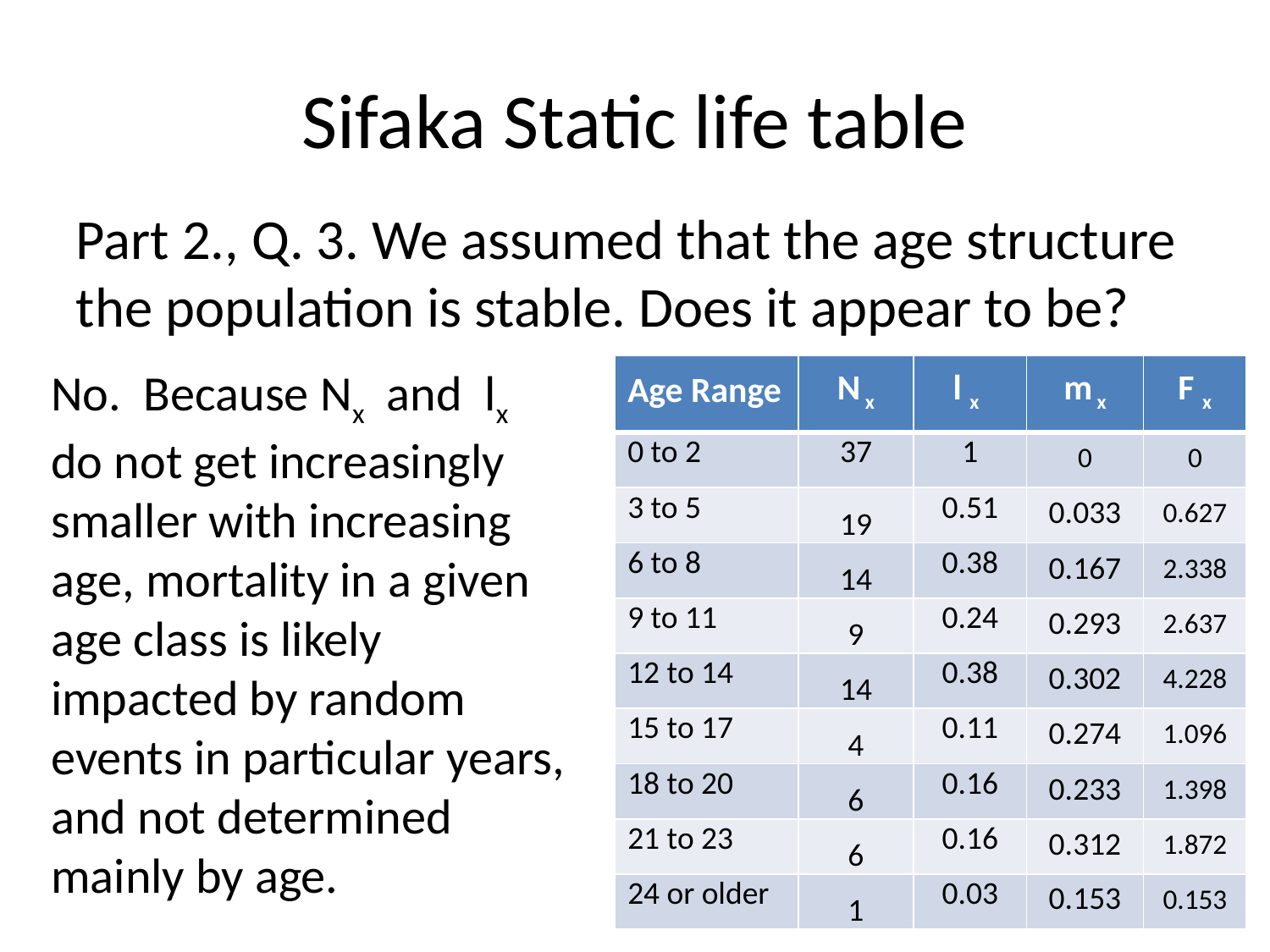

# Sifaka Static life table
Part 2., Q. 3. We assumed that the age structure the population is stable. Does it appear to be?
No.  Because Nx  and  lx do not get increasingly smaller with increasing age, mortality in a given age class is likely impacted by random events in particular years, and not determined mainly by age.
| Age Range | N x | l x | m x | F x |
| --- | --- | --- | --- | --- |
| 0 to 2 | 37 | 1 | 0 | 0 |
| 3 to 5 | 19 | 0.51 | 0.033 | 0.627 |
| 6 to 8 | 14 | 0.38 | 0.167 | 2.338 |
| 9 to 11 | 9 | 0.24 | 0.293 | 2.637 |
| 12 to 14 | 14 | 0.38 | 0.302 | 4.228 |
| 15 to 17 | 4 | 0.11 | 0.274 | 1.096 |
| 18 to 20 | 6 | 0.16 | 0.233 | 1.398 |
| 21 to 23 | 6 | 0.16 | 0.312 | 1.872 |
| 24 or older | 1 | 0.03 | 0.153 | 0.153 |